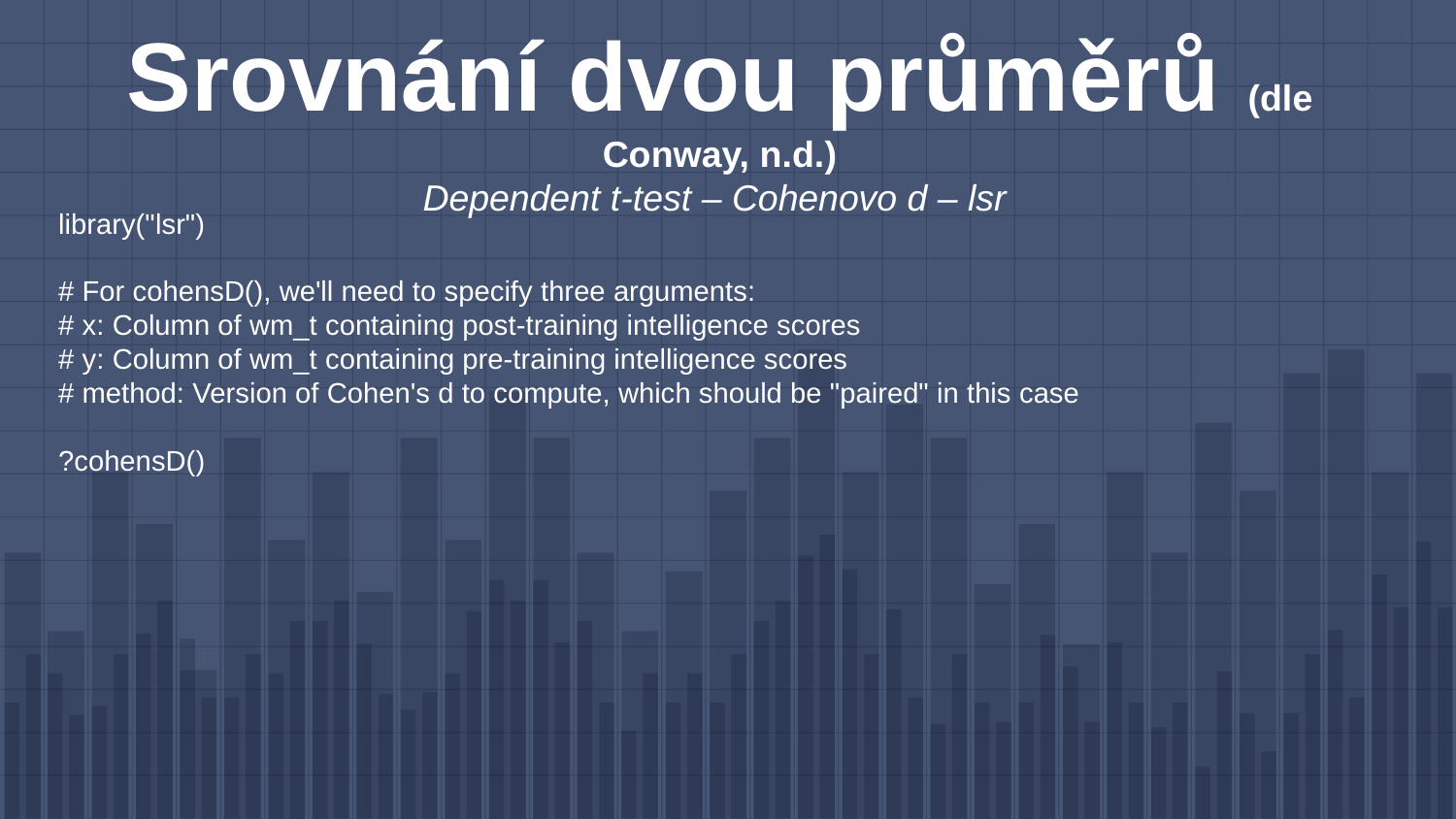

# Srovnání dvou průměrů (dle Conway, n.d.) Dependent t-test – Cohenovo d – lsr
library("lsr")

# For cohensD(), we'll need to specify three arguments:
# x: Column of wm_t containing post-training intelligence scores
# y: Column of wm_t containing pre-training intelligence scores
# method: Version of Cohen's d to compute, which should be "paired" in this case

?cohensD()